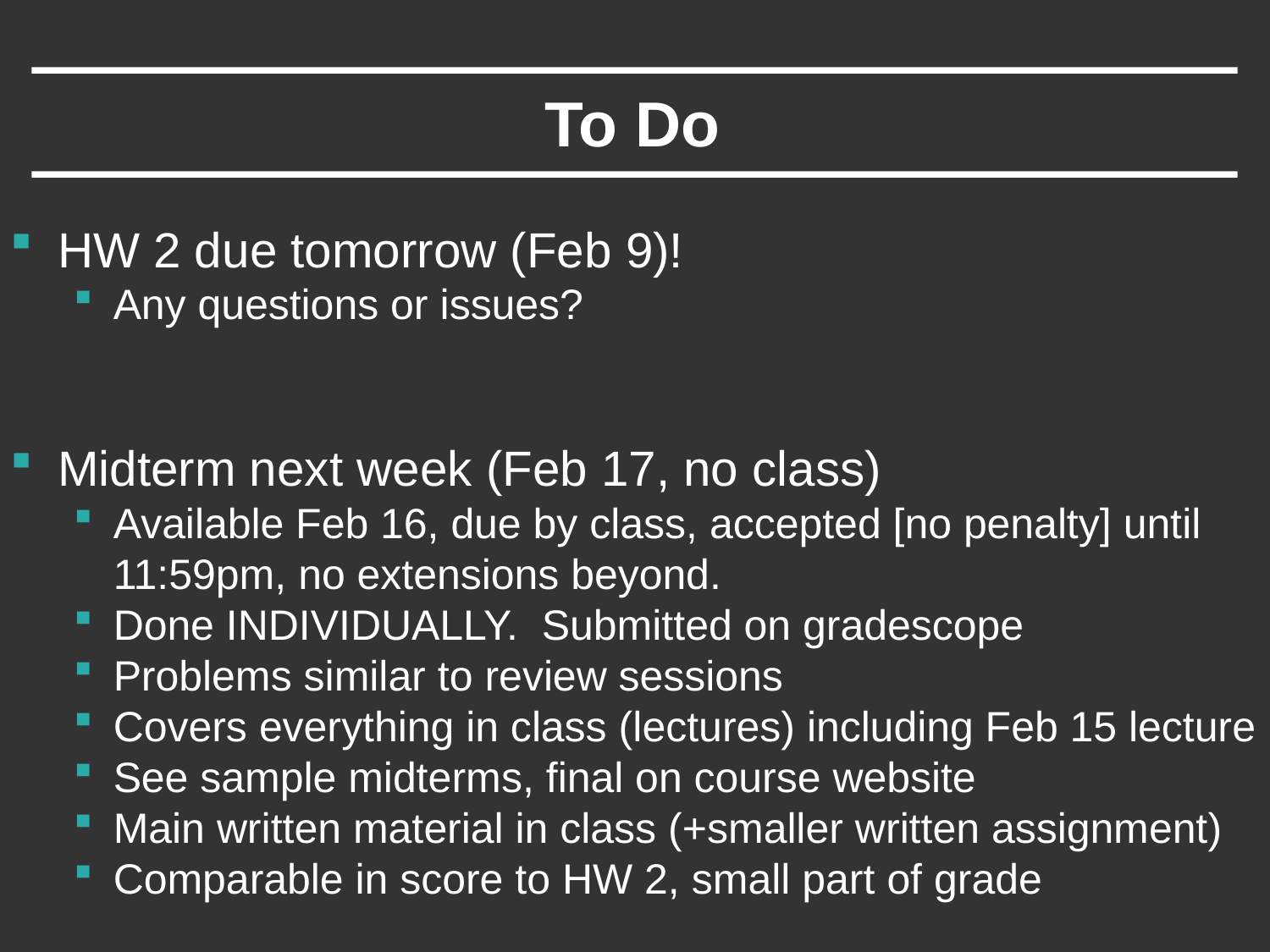

# To Do
HW 2 due tomorrow (Feb 9)!
Any questions or issues?

Midterm next week (Feb 17, no class)
Available Feb 16, due by class, accepted [no penalty] until 11:59pm, no extensions beyond.
Done INDIVIDUALLY.  Submitted on gradescope
Problems similar to review sessions
Covers everything in class (lectures) including Feb 15 lecture
See sample midterms, final on course website
Main written material in class (+smaller written assignment)
Comparable in score to HW 2, small part of grade